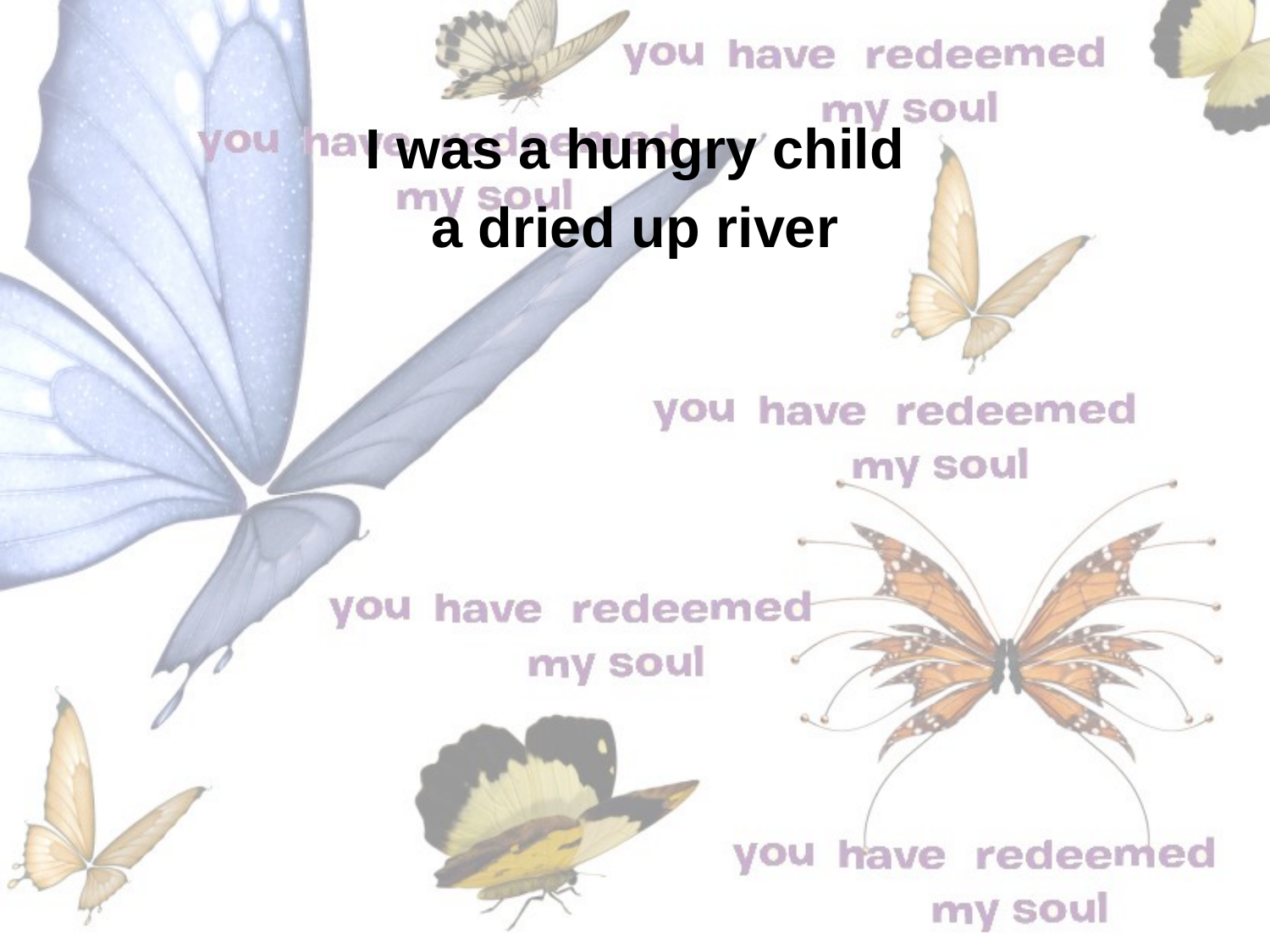

I was a hungry child
a dried up river